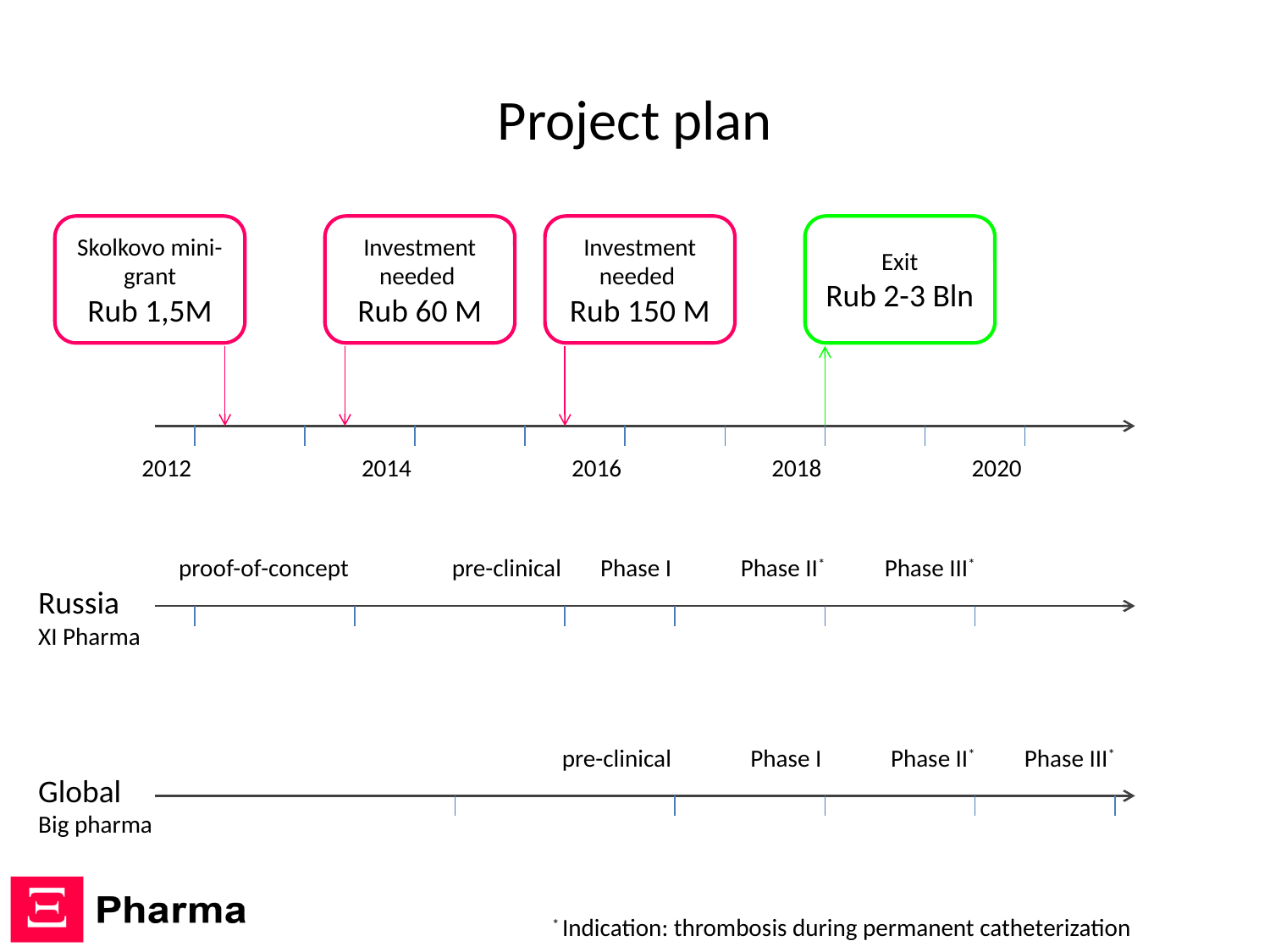

# Project plan
Skolkovo mini-grant
Rub 1,5M
Investment needed
Rub 60 M
Investment needed
Rub 150 M
Exit
Rub 2-3 Bln
2012
2014
2016
2018
2020
proof-of-concept
pre-clinical
Phase I
Phase II*
Phase III*
Russia
XI Pharma
pre-clinical
Phase I
Phase II*
Phase III*
Global
Big pharma
* Indication: thrombosis during permanent catheterization